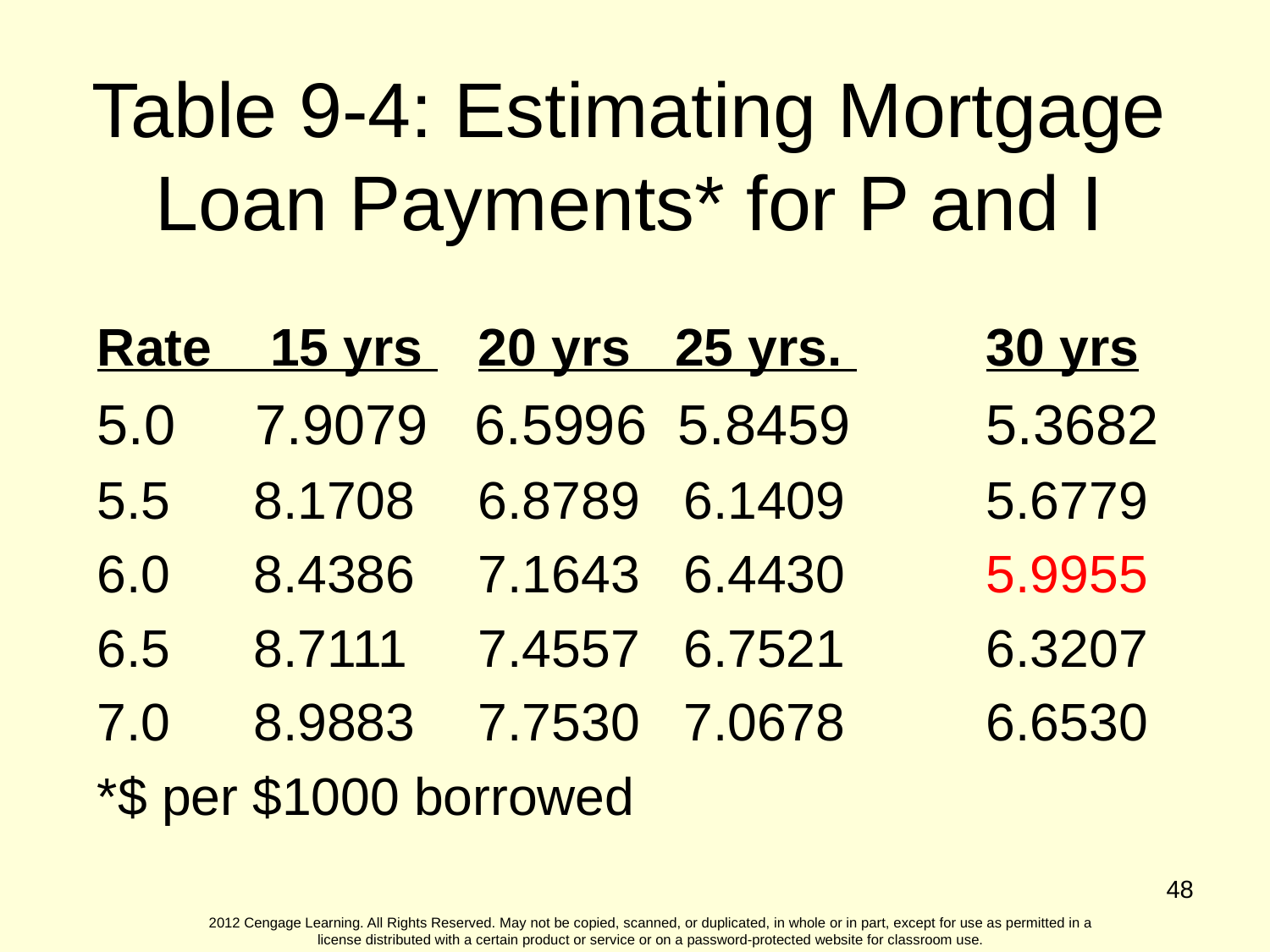

Table 9-4: Estimating Mortgage Loan Payments* for P and I
Rate    15 yrs 	20 yrs   25 yrs. 		30 yrs
5.0 	  7.9079   6.5996  5.8459 	5.3682
5.5 	  8.1708 	6.8789   6.1409 	5.6779
6.0 	  8.4386 	7.1643   6.4430 	5.9955
6.5 	  8.7111 	7.4557   6.7521 	6.3207
7.0 	  8.9883 	7.7530   7.0678 	6.6530
*$ per $1000 borrowed
48
2012 Cengage Learning. All Rights Reserved. May not be copied, scanned, or duplicated, in whole or in part, except for use as permitted in a license distributed with a certain product or service or on a password-protected website for classroom use.